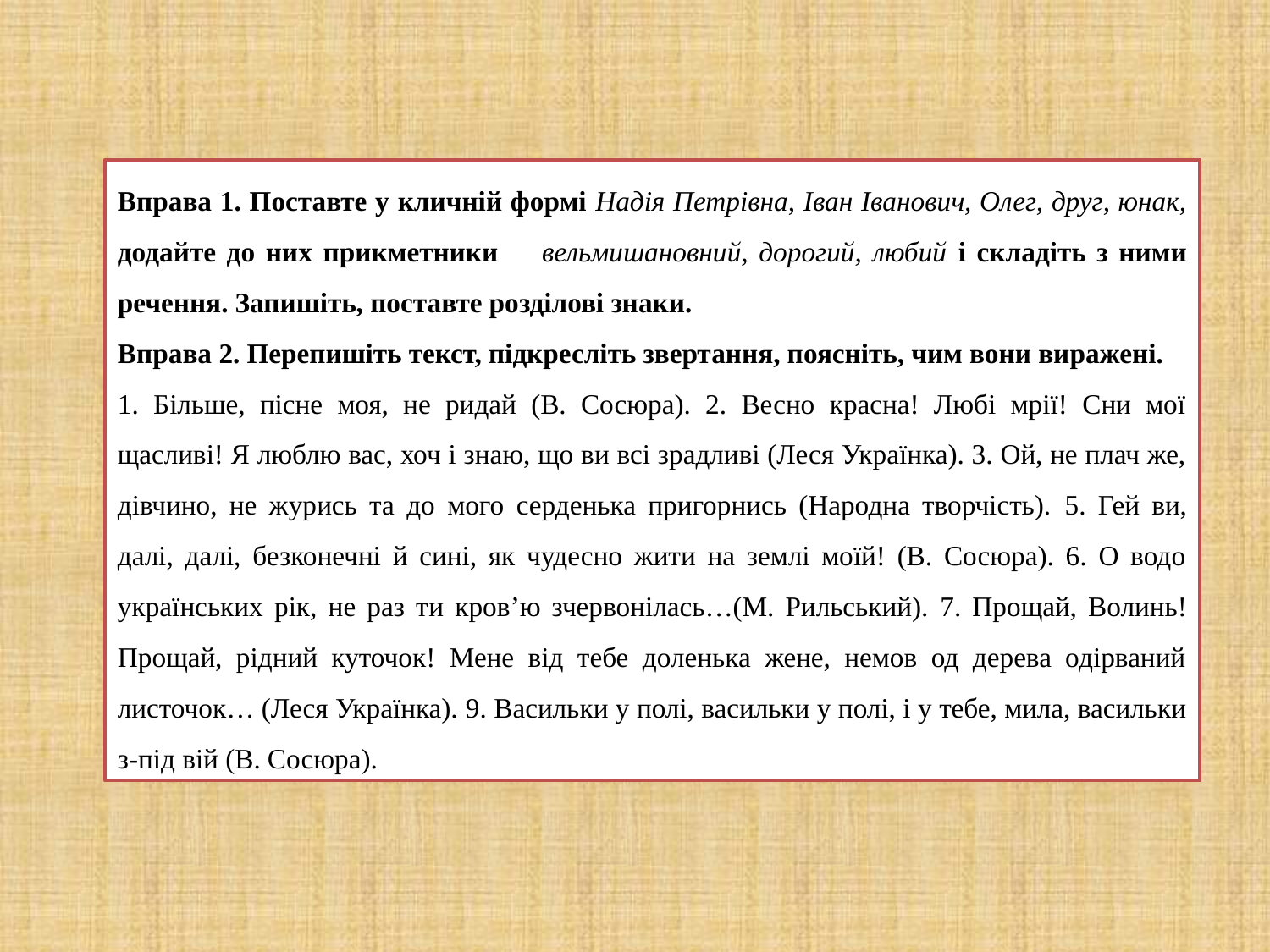

Вправа 1. Поставте у кличній формі Надія Петрівна, Іван Іванович, Олег, друг, юнак, додайте до них прикметники    вельмишановний, дорогий, любий і складіть з ними речення. Запишіть, поставте розділові знаки.
Вправа 2. Перепишіть текст, підкресліть звертання, поясніть, чим вони виражені.
1. Більше, пісне моя, не ридай (В. Сосюра). 2. Весно красна! Любі мрії! Сни мої щасливі! Я люблю вас, хоч і знаю, що ви всі зрадливі (Леся Українка). 3. Ой, не плач же, дівчино, не журись та до мого серденька пригорнись (Народна творчість). 5. Гей ви, далі, далі, безконечні й сині, як чудесно жити на землі моїй! (В. Сосюра). 6. О водо українських рік, не раз ти кров’ю зчервонілась…(М. Рильський). 7. Прощай, Волинь! Прощай, рідний куточок! Мене від тебе доленька жене, немов од дерева одірваний листочок… (Леся Українка). 9. Васильки у полі, васильки у полі, і у тебе, мила, васильки з-під вій (В. Сосюра).